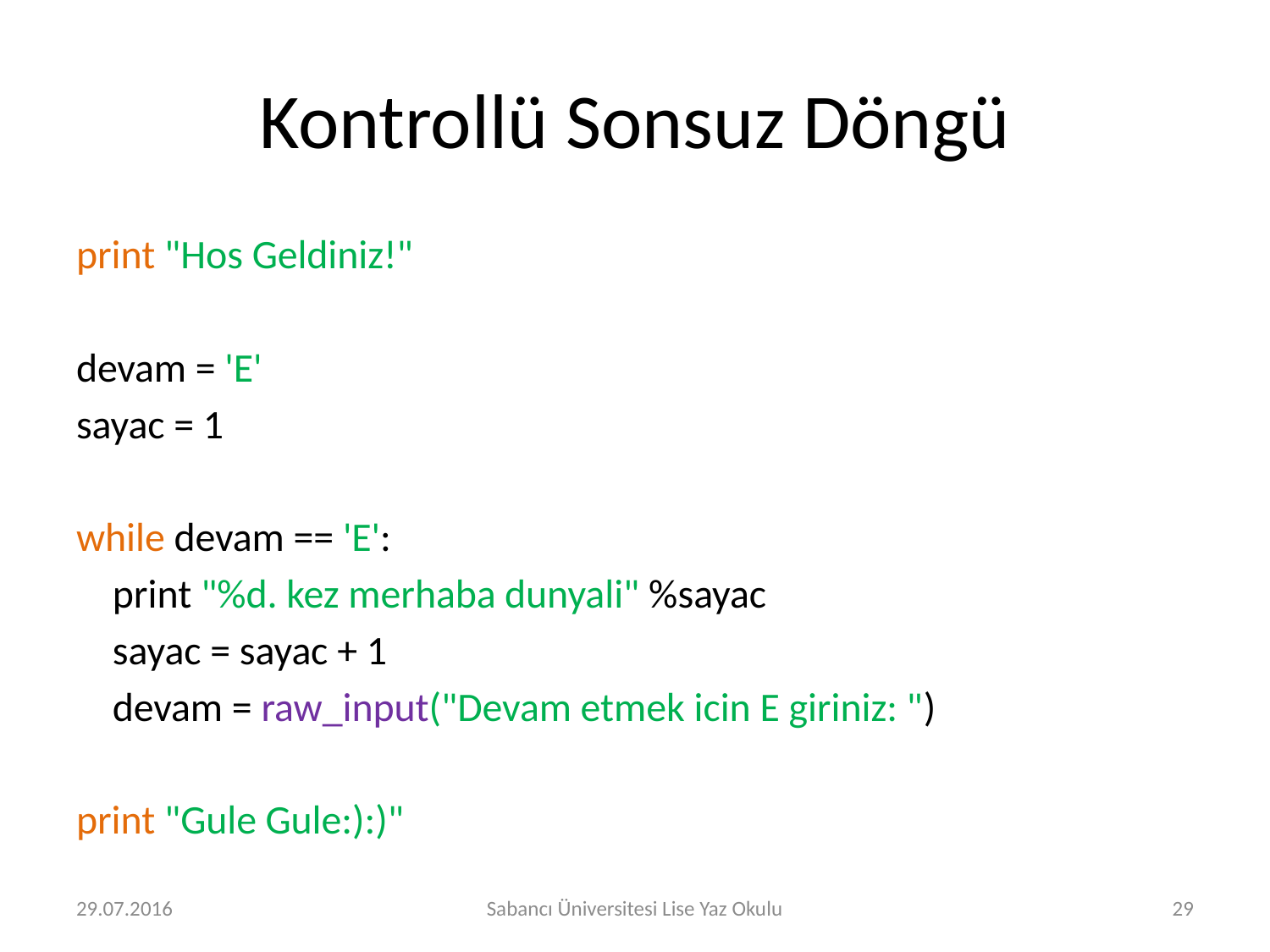

# Kontrollü Sonsuz Döngü
print "Hos Geldiniz!"

devam = 'E'
sayac = 1

while devam == 'E':
    print "%d. kez merhaba dunyali" %sayac
    sayac = sayac + 1
    devam = raw_input("Devam etmek icin E giriniz: ")

print "Gule Gule:):)"
29.07.2016
Sabancı Üniversitesi Lise Yaz Okulu
29